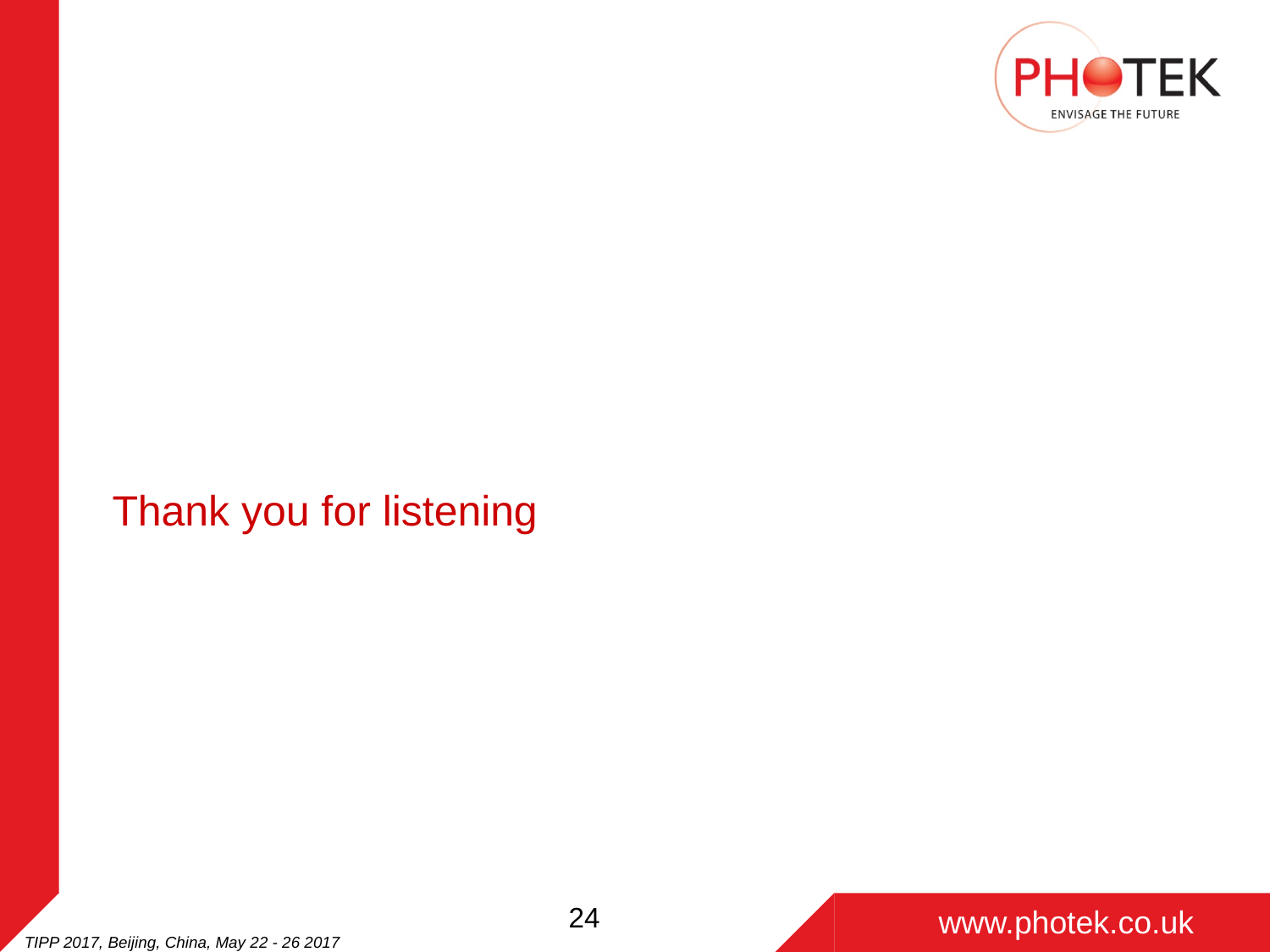

#

Thank you for listening
TIPP 2017, Beijing, China, May 22 - 26 2017